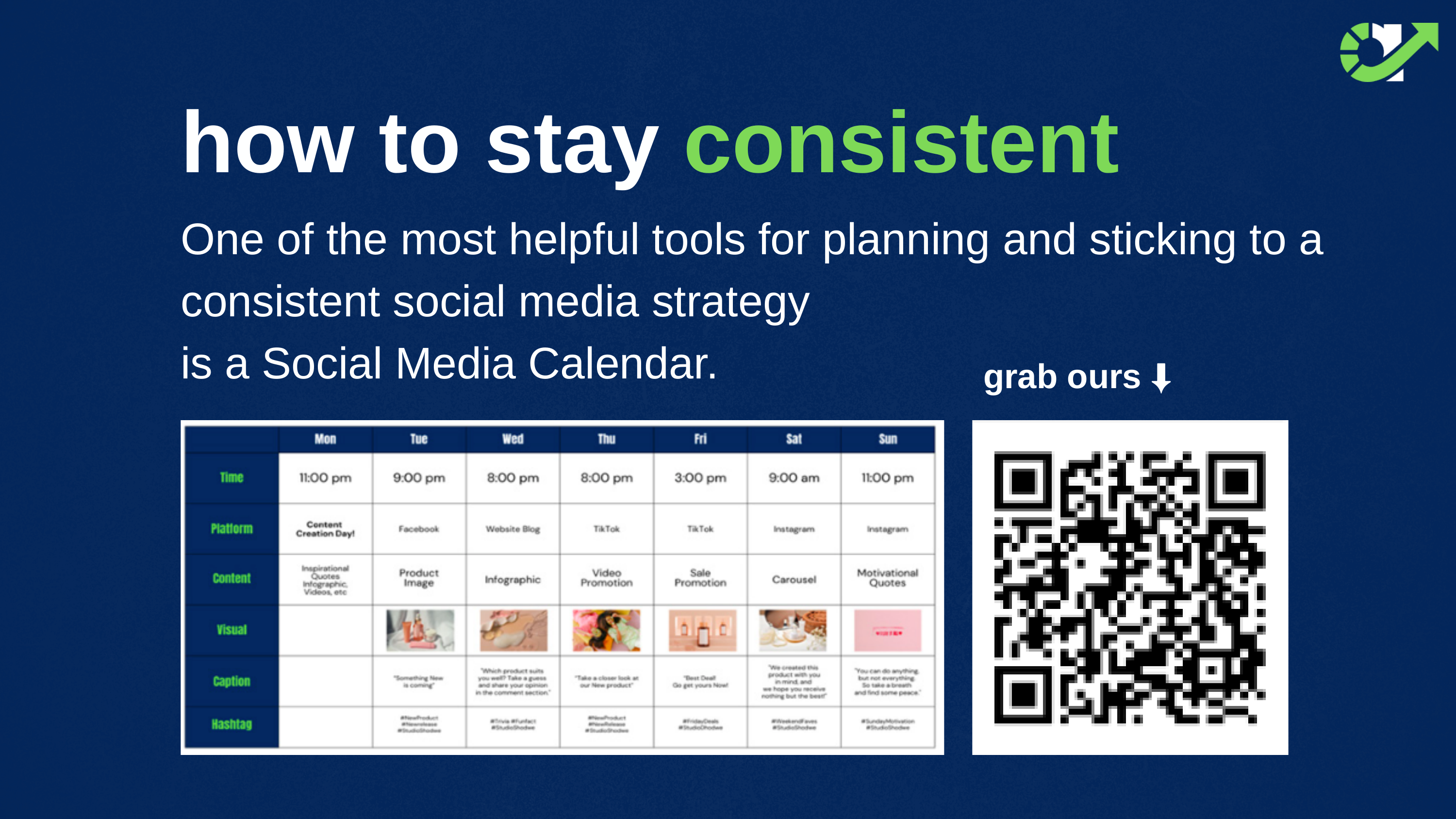

how to stay consistent
One of the most helpful tools for planning and sticking to a consistent social media strategy
is a Social Media Calendar.
grab ours ⬇️